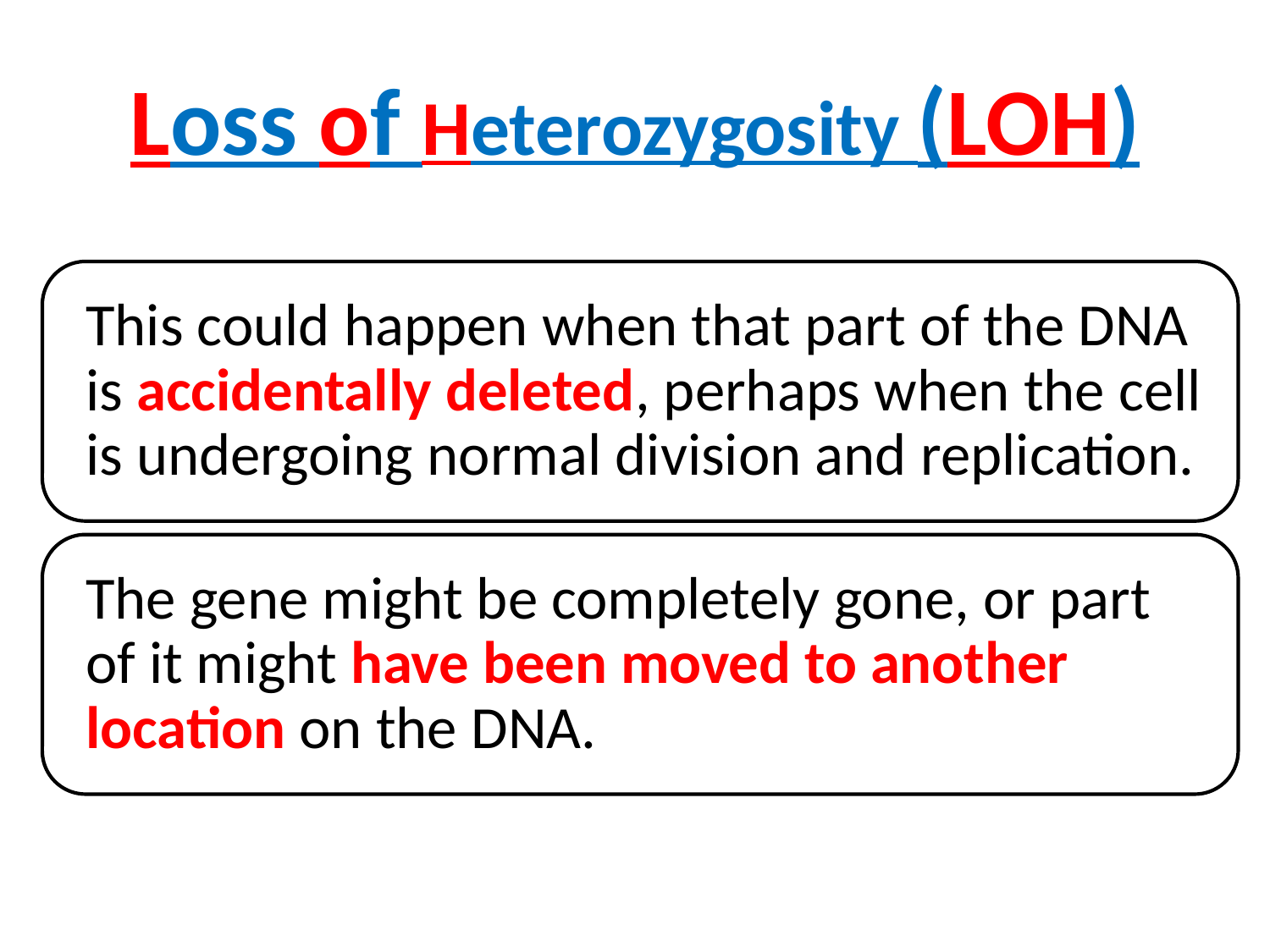

# Loss of Heterozygosity (LOH)
This could happen when that part of the DNA is accidentally deleted, perhaps when the cell is undergoing normal division and replication.
The gene might be completely gone, or part of it might have been moved to another location on the DNA.